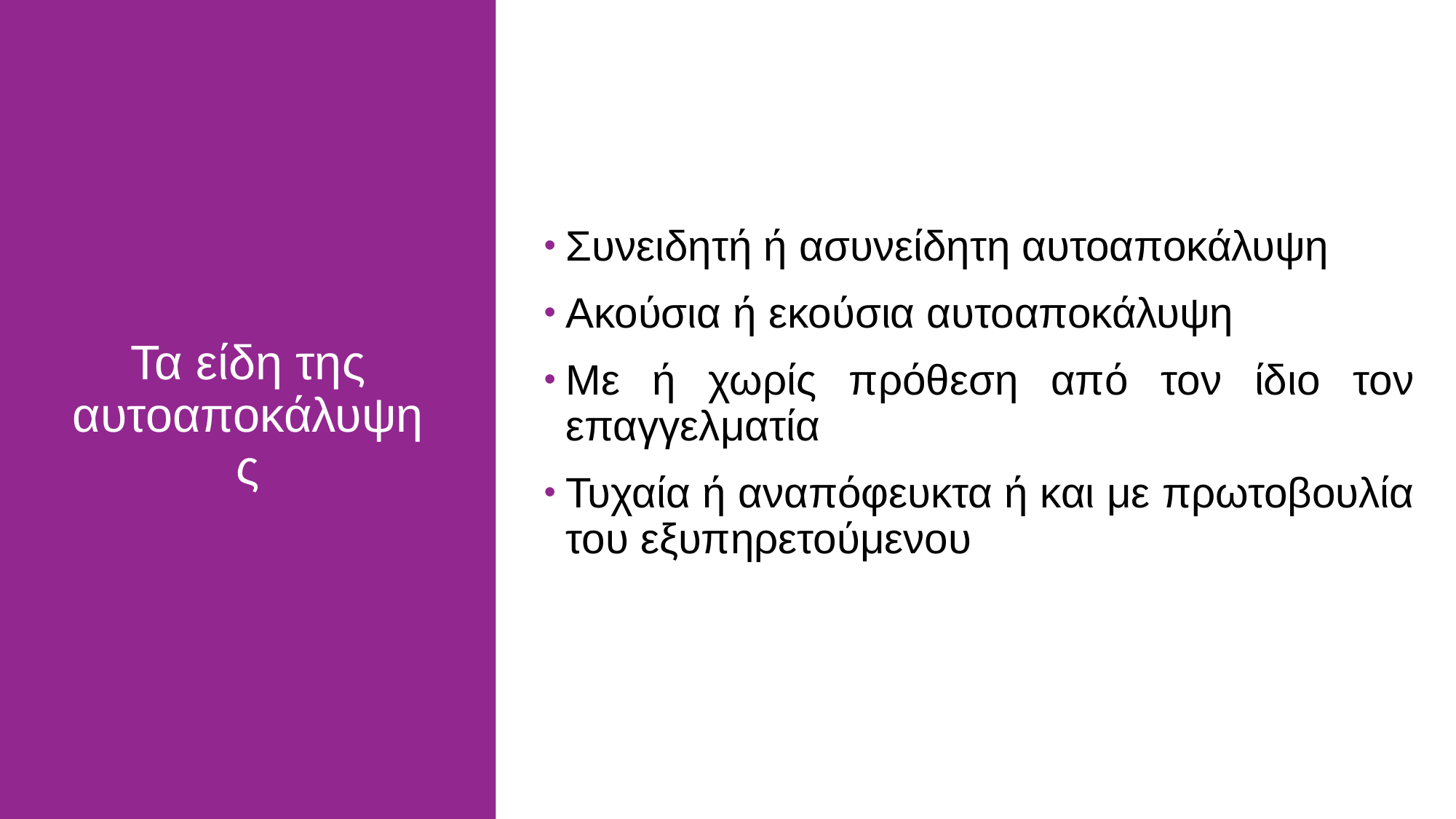

Συνειδητή ή ασυνείδητη αυτοαποκάλυψη
Ακούσια ή εκούσια αυτοαποκάλυψη
Με ή χωρίς πρόθεση από τον ίδιο τον επαγγελματία
Τυχαία ή αναπόφευκτα ή και με πρωτοβουλία του εξυπηρετούμενου

# Τα είδη της αυτοαποκάλυψης